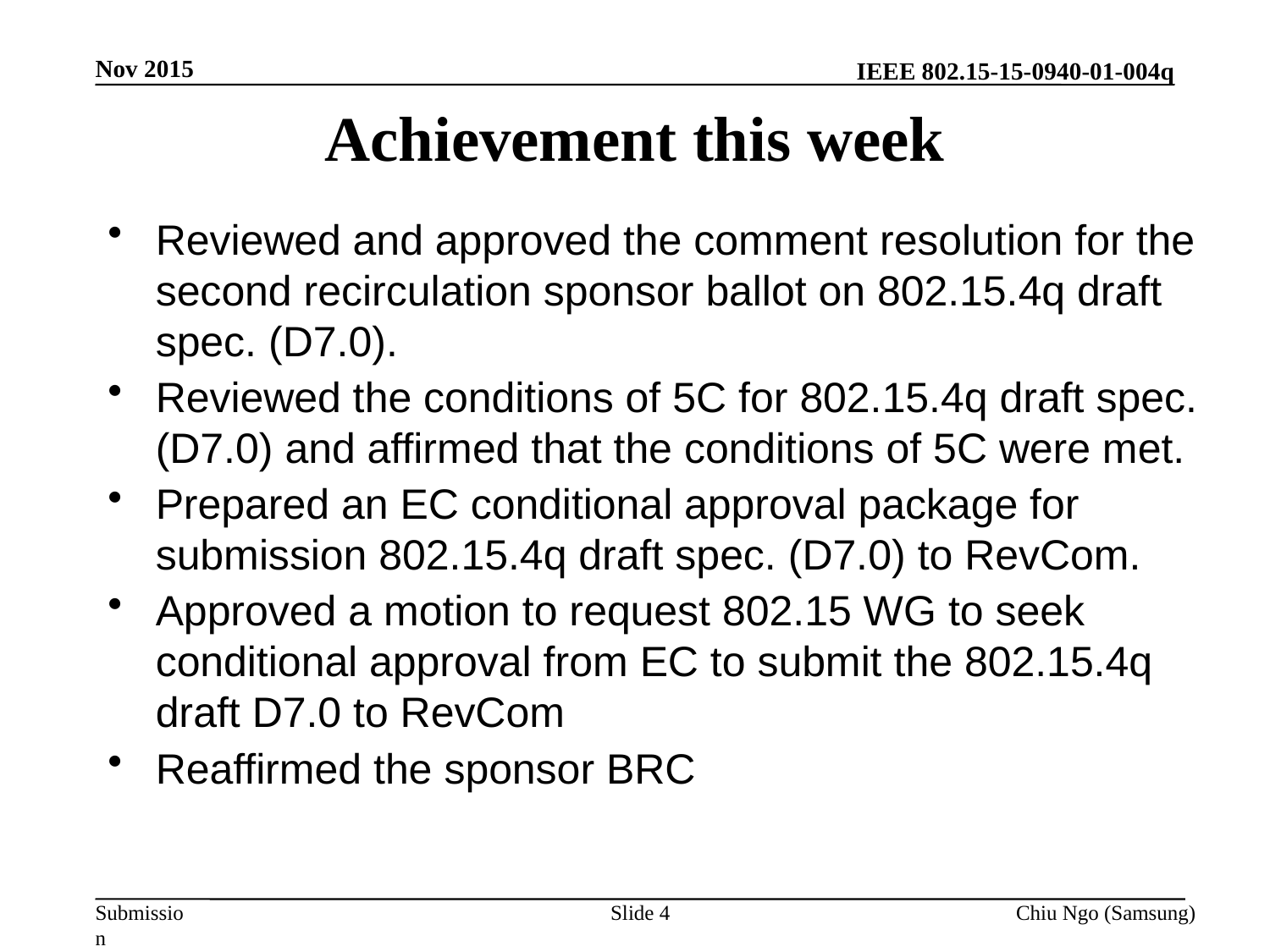

Nov 2015
# Achievement this week
Reviewed and approved the comment resolution for the second recirculation sponsor ballot on 802.15.4q draft spec. (D7.0).
Reviewed the conditions of 5C for 802.15.4q draft spec. (D7.0) and affirmed that the conditions of 5C were met.
Prepared an EC conditional approval package for submission 802.15.4q draft spec. (D7.0) to RevCom.
Approved a motion to request 802.15 WG to seek conditional approval from EC to submit the 802.15.4q draft D7.0 to RevCom
Reaffirmed the sponsor BRC
Slide 4
Chiu Ngo (Samsung)